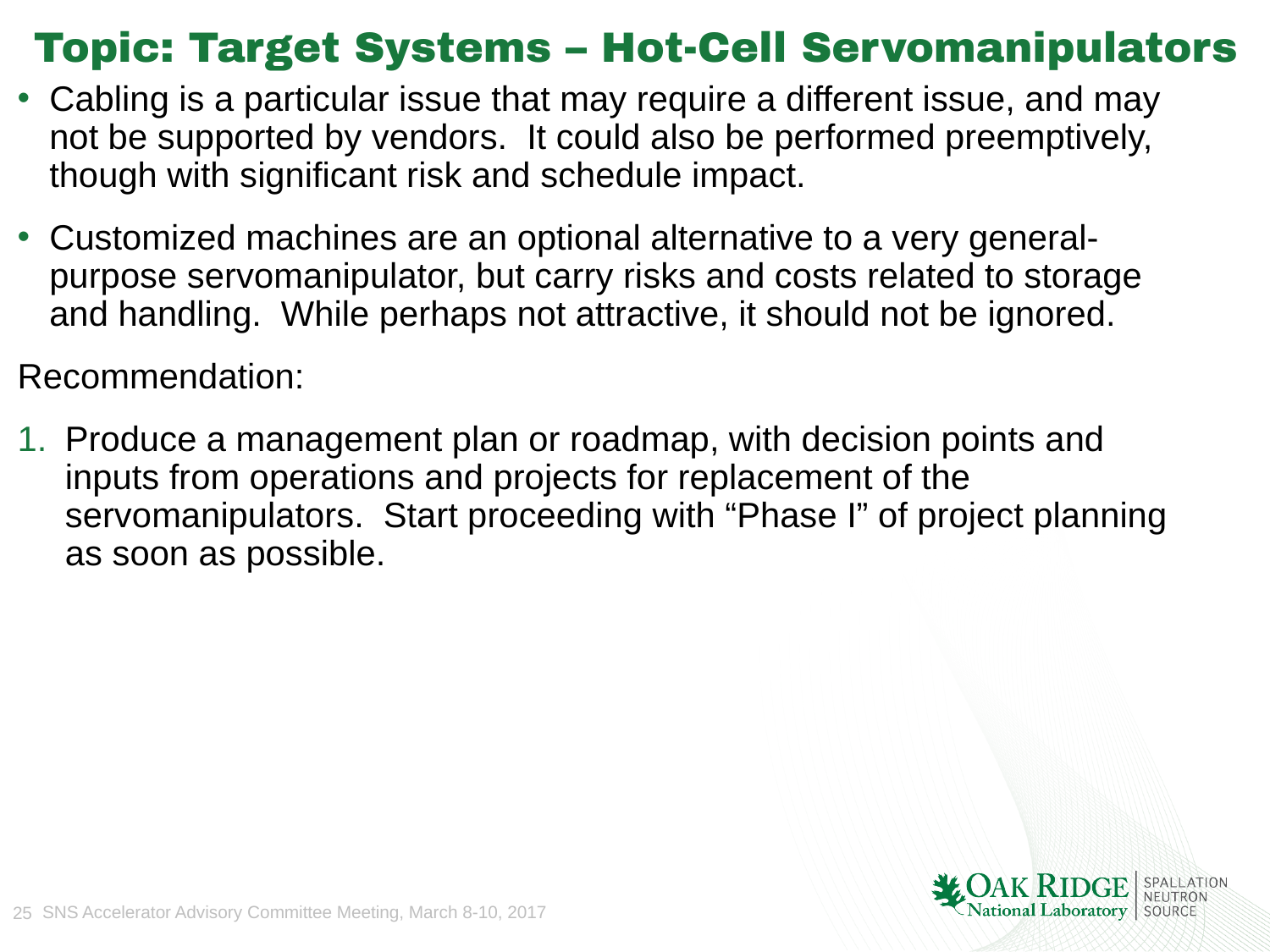

# Topic: Target Systems – Hot-Cell Servomanipulators
Cabling is a particular issue that may require a different issue, and may not be supported by vendors.  It could also be performed preemptively, though with significant risk and schedule impact.
Customized machines are an optional alternative to a very general-purpose servomanipulator, but carry risks and costs related to storage and handling.  While perhaps not attractive, it should not be ignored.
Recommendation:
Produce a management plan or roadmap, with decision points and inputs from operations and projects for replacement of the servomanipulators.  Start proceeding with “Phase I” of project planning as soon as possible.